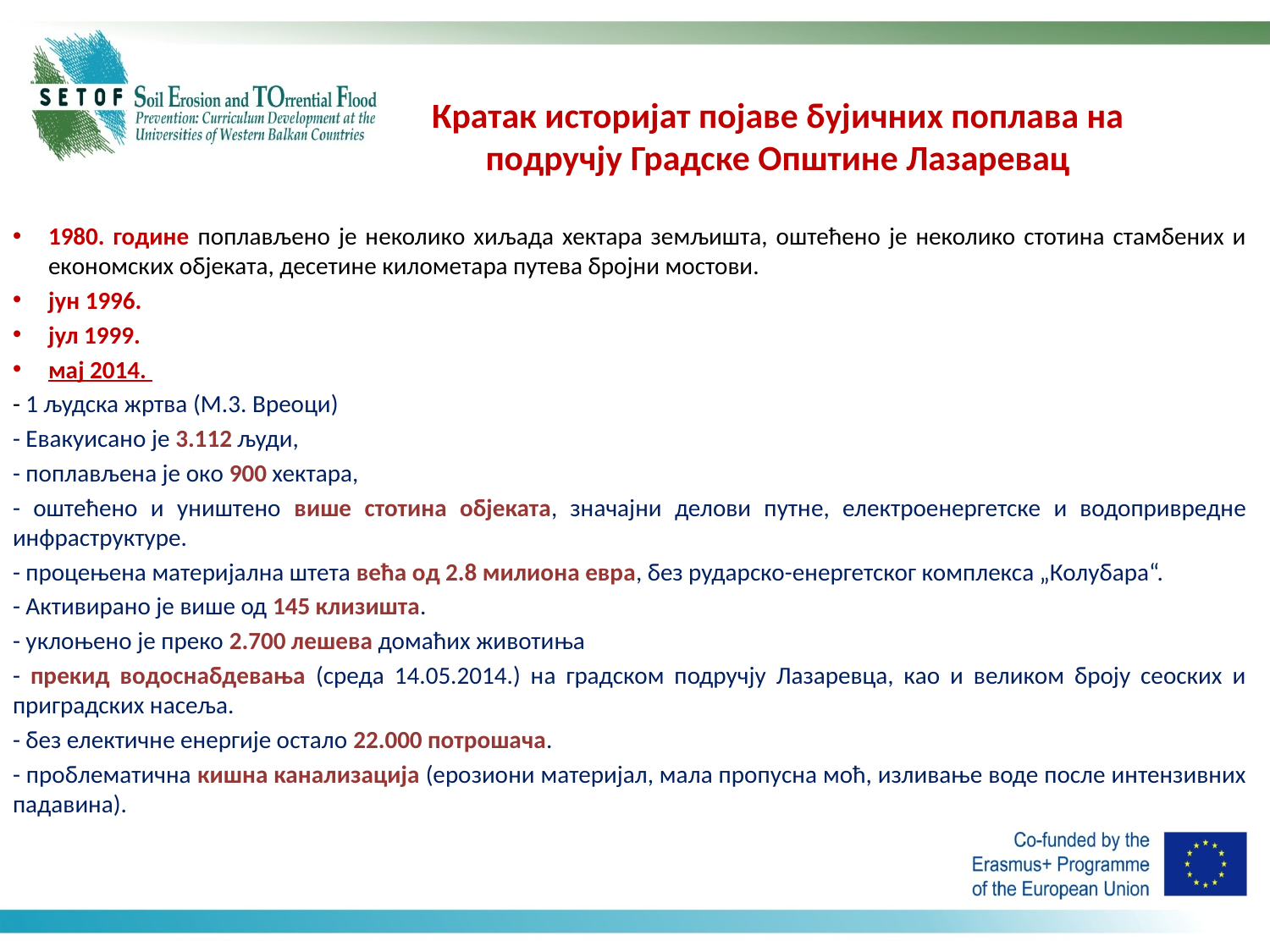

# Кратак историјат појаве бујичних поплава на подручју Градске Општине Лазаревац
1980. године поплављено је неколико хиљада хектара земљишта, оштећено је неколико стотина стамбених и економских објеката, десетине километара путева бројни мостови.
јун 1996.
јул 1999.
мај 2014.
- 1 људска жртва (М.3. Вреоци)
- Евакуисано је 3.112 људи,
- поплављена је око 900 хектара,
- оштећено и уништено више стотина објеката, значајни делови путне, електроенергетске и водопривредне инфраструктуре.
- процењена материјална штета већа од 2.8 милиона евра, без рударско-енергетског комплекса „Колубара“.
- Активирано је више од 145 клизишта.
- уклоњено је преко 2.700 лешева домаћих животиња
- прекид водоснабдевања (среда 14.05.2014.) на градском подручју Лазаревца, као и великом броју сеоских и приградских насеља.
- без електичне енергије остало 22.000 потрошача.
- проблематична кишна канализација (ерозиони материјал, мала пропусна моћ, изливање воде после интензивних падавина).